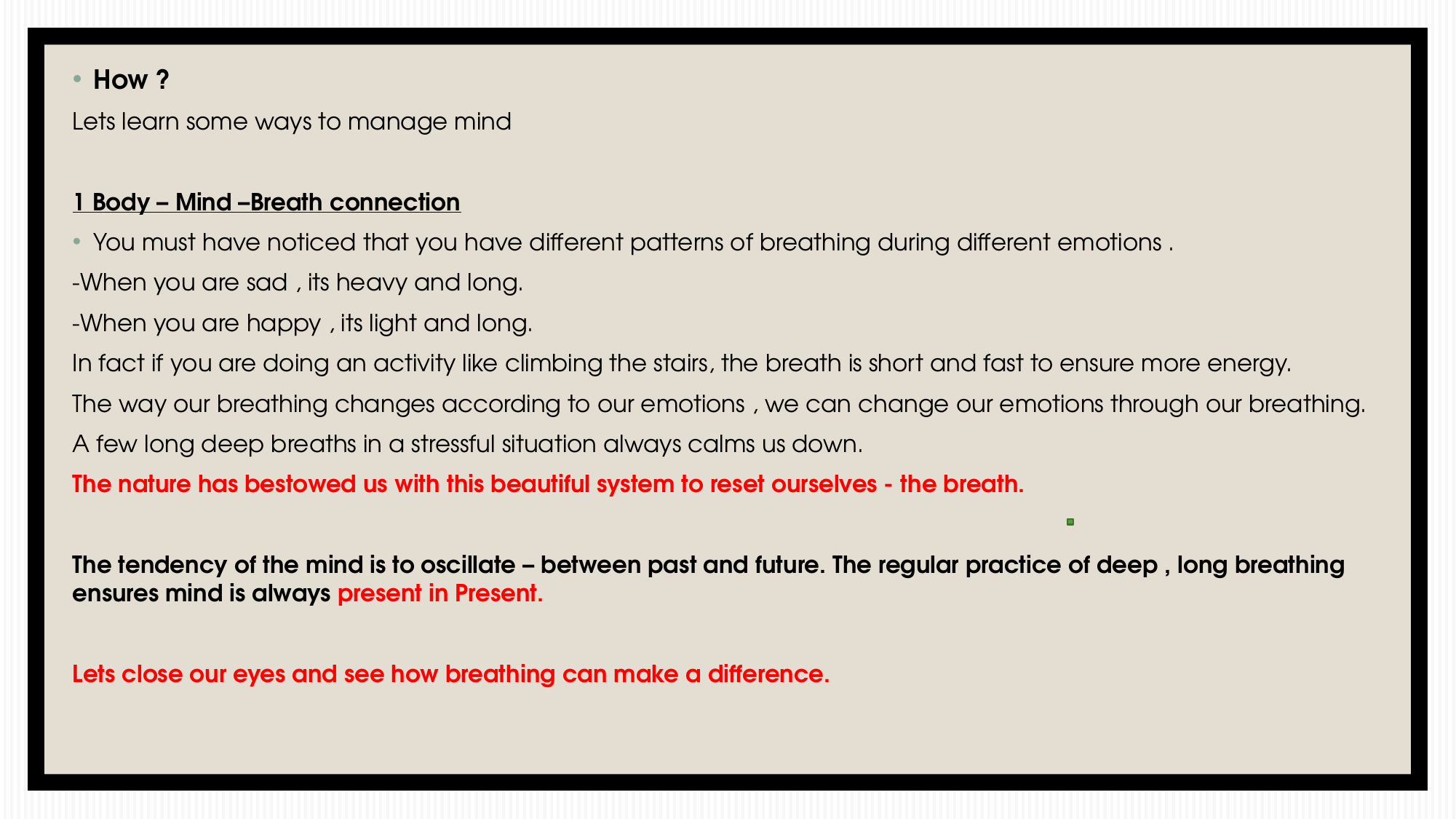

How ?
Lets learn some ways to manage mind

1 Body – Mind –Breath connection
You must have noticed that you have different patterns of breathing during different emotions .
-When you are sad , its heavy and long.
-When you are happy , its light and long.
In fact if you are doing an activity like climbing the stairs, the breath is short and fast to ensure more energy.
The way our breathing changes according to our emotions , we can change our emotions through our breathing.
A few long deep breaths in a stressful situation always calms us down.
The nature has bestowed us with this beautiful system to reset ourselves - the breath.

The tendency of the mind is to oscillate – between past and future. The regular practice of deep , long breathing ensures mind is always present in Present.

Lets close our eyes and see how breathing can make a difference.